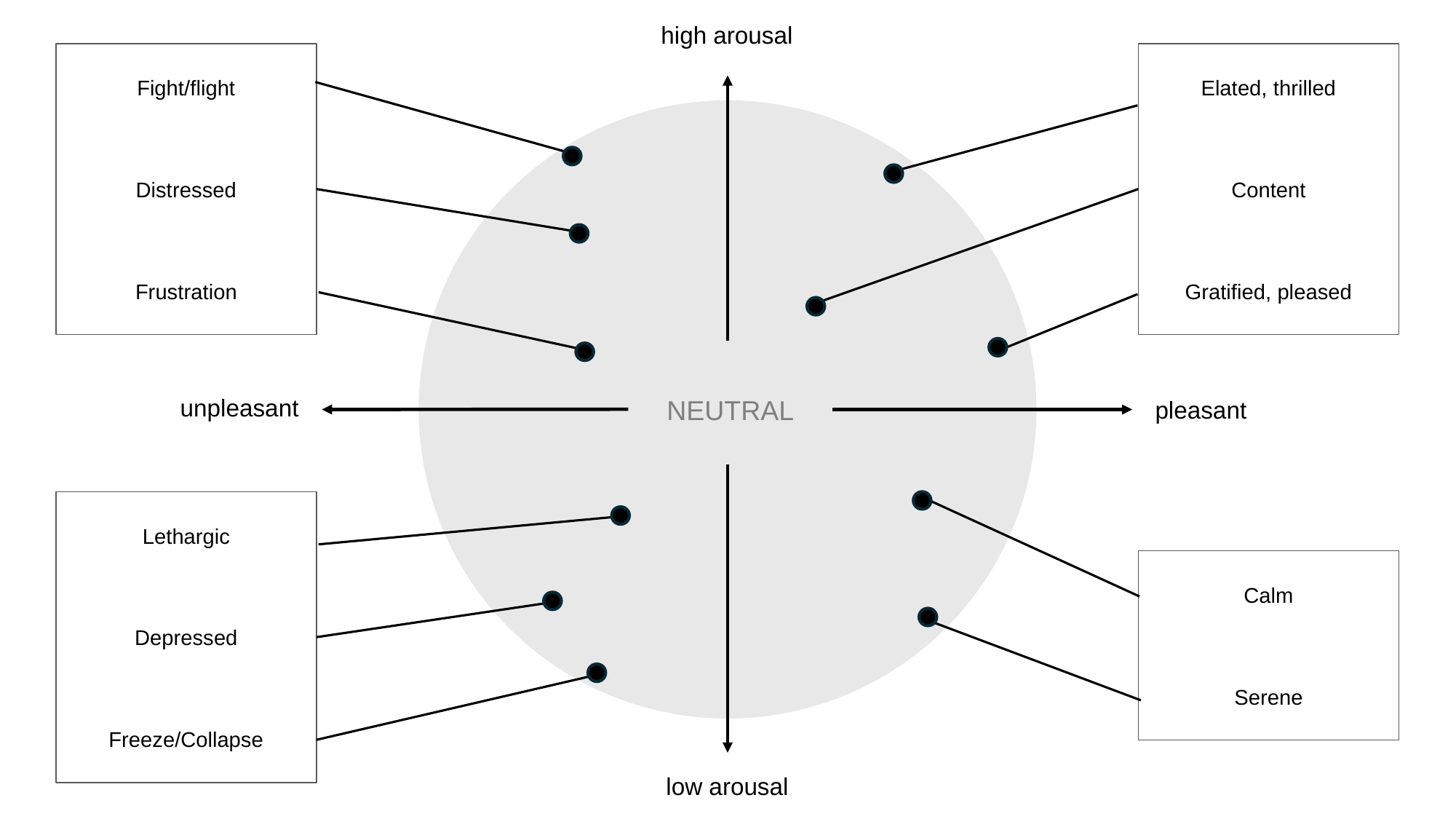

high arousal

Fight/flight

Distressed

Frustration

Elated, thrilled

Content

Gratified, pleased

unpleasant
NEUTRAL
pleasant

Lethargic

Depressed

Freeze/Collapse

Calm

Serene

low arousal